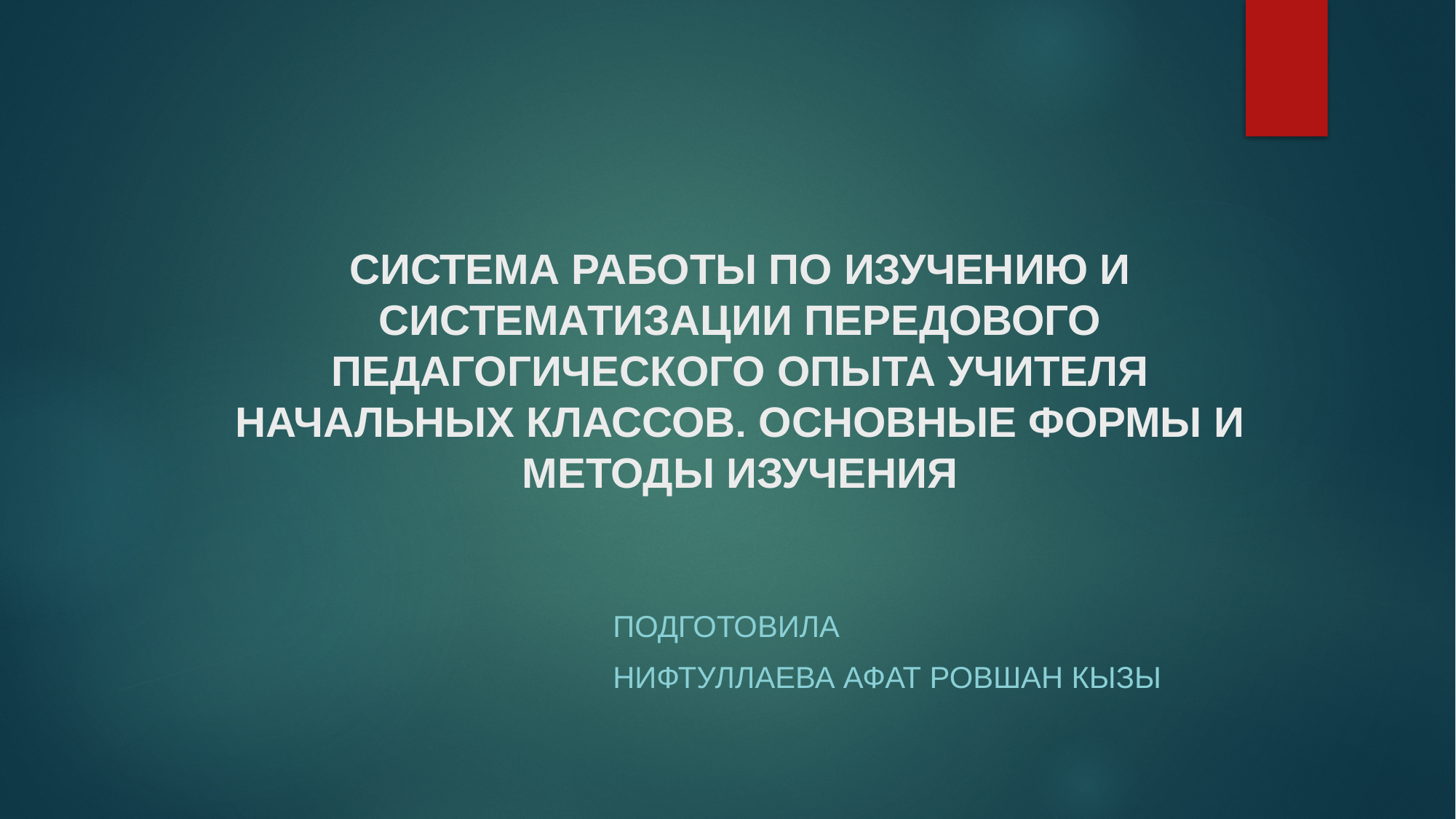

# СИСТЕМА РАБОТЫ ПО ИЗУЧЕНИЮ И СИСТЕМАТИЗАЦИИ ПЕРЕДОВОГО ПЕДАГОГИЧЕСКОГО ОПЫТА УЧИТЕЛЯ НАЧАЛЬНЫХ КЛАССОВ. ОСНОВНЫЕ ФОРМЫ И МЕТОДЫ ИЗУЧЕНИЯ
Подготовила
Нифтуллаева Афат ровшан Кызы